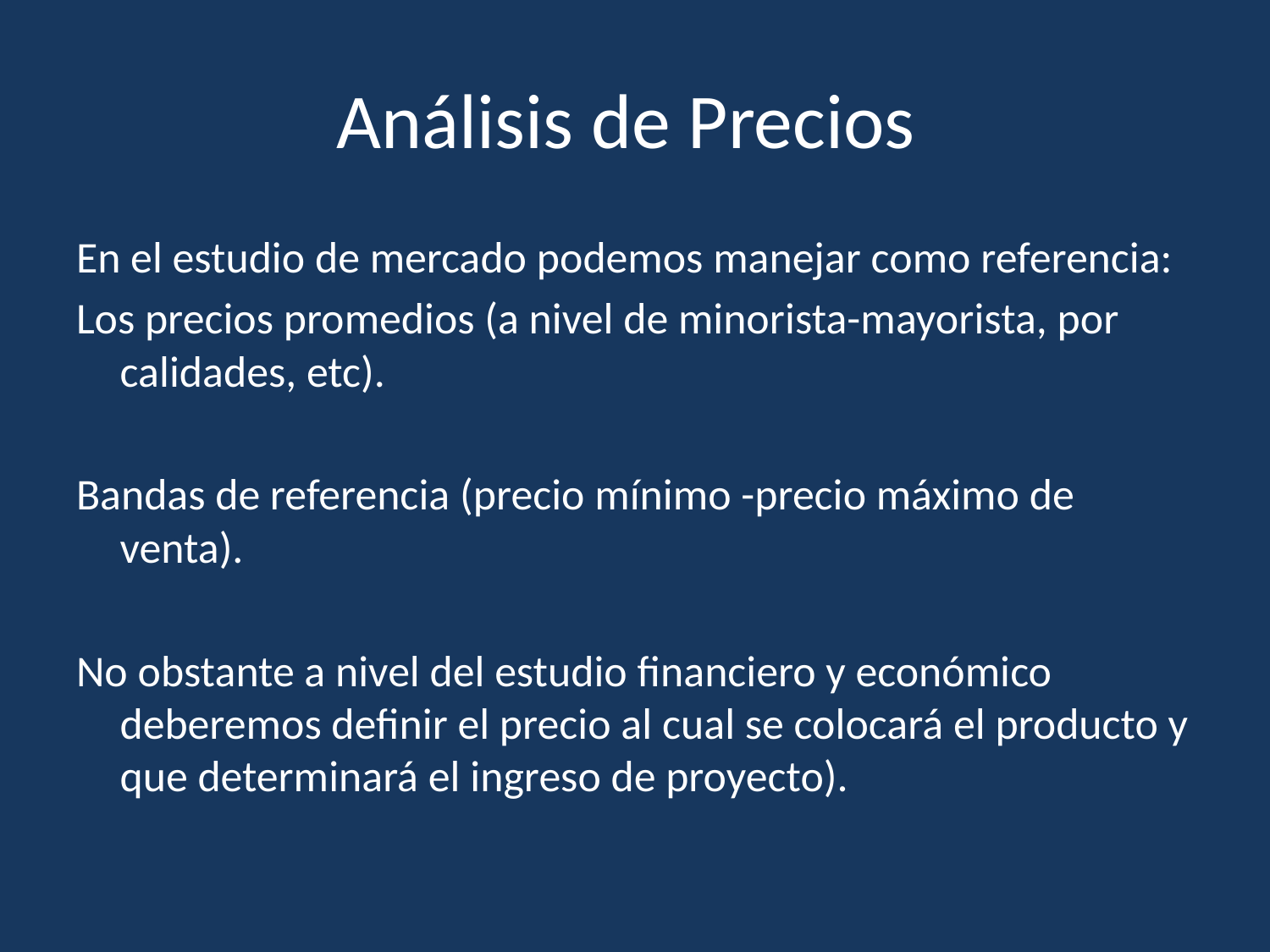

# Análisis de Precios
En el estudio de mercado podemos manejar como referencia:
Los precios promedios (a nivel de minorista-mayorista, por calidades, etc).

Bandas de referencia (precio mínimo -precio máximo de venta).

No obstante a nivel del estudio financiero y económico deberemos definir el precio al cual se colocará el producto y que determinará el ingreso de proyecto).